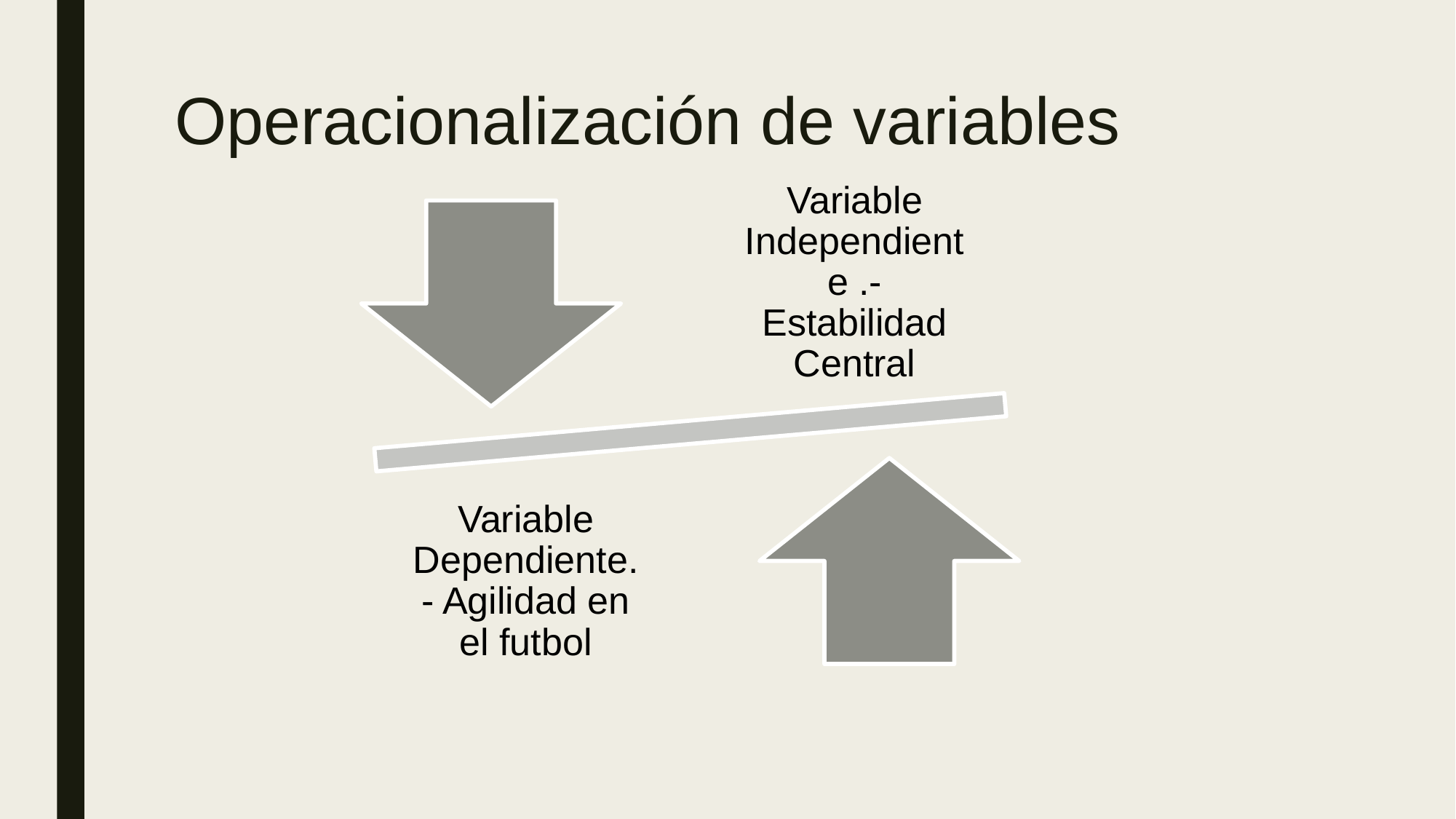

# Operacionalización de variables
Variable Independiente .- Estabilidad Central
Variable Dependiente.- Agilidad en el futbol